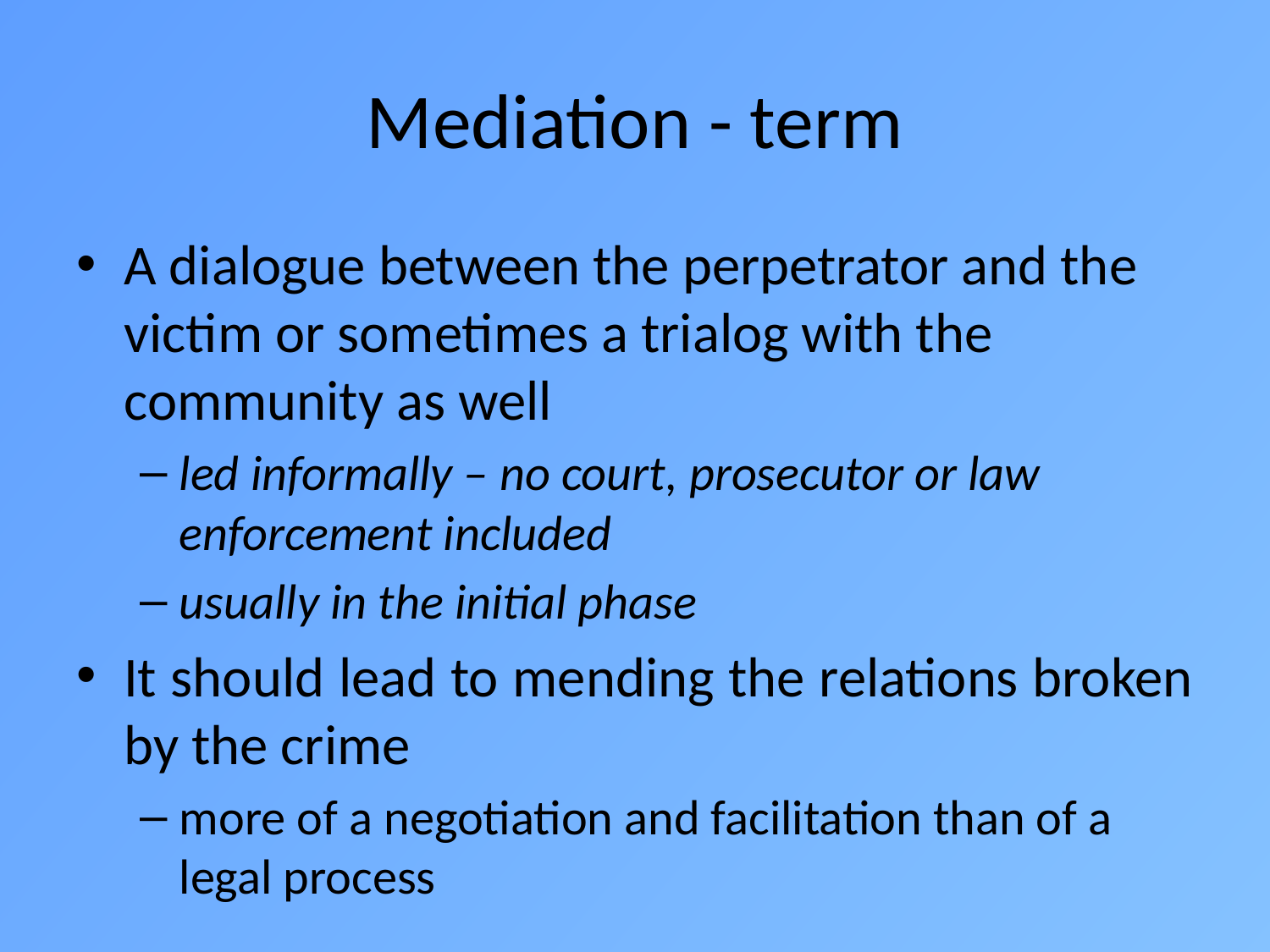

# Mediation - term
A dialogue between the perpetrator and the victim or sometimes a trialog with the community as well
led informally – no court, prosecutor or law enforcement included
usually in the initial phase
It should lead to mending the relations broken by the crime
more of a negotiation and facilitation than of a legal process